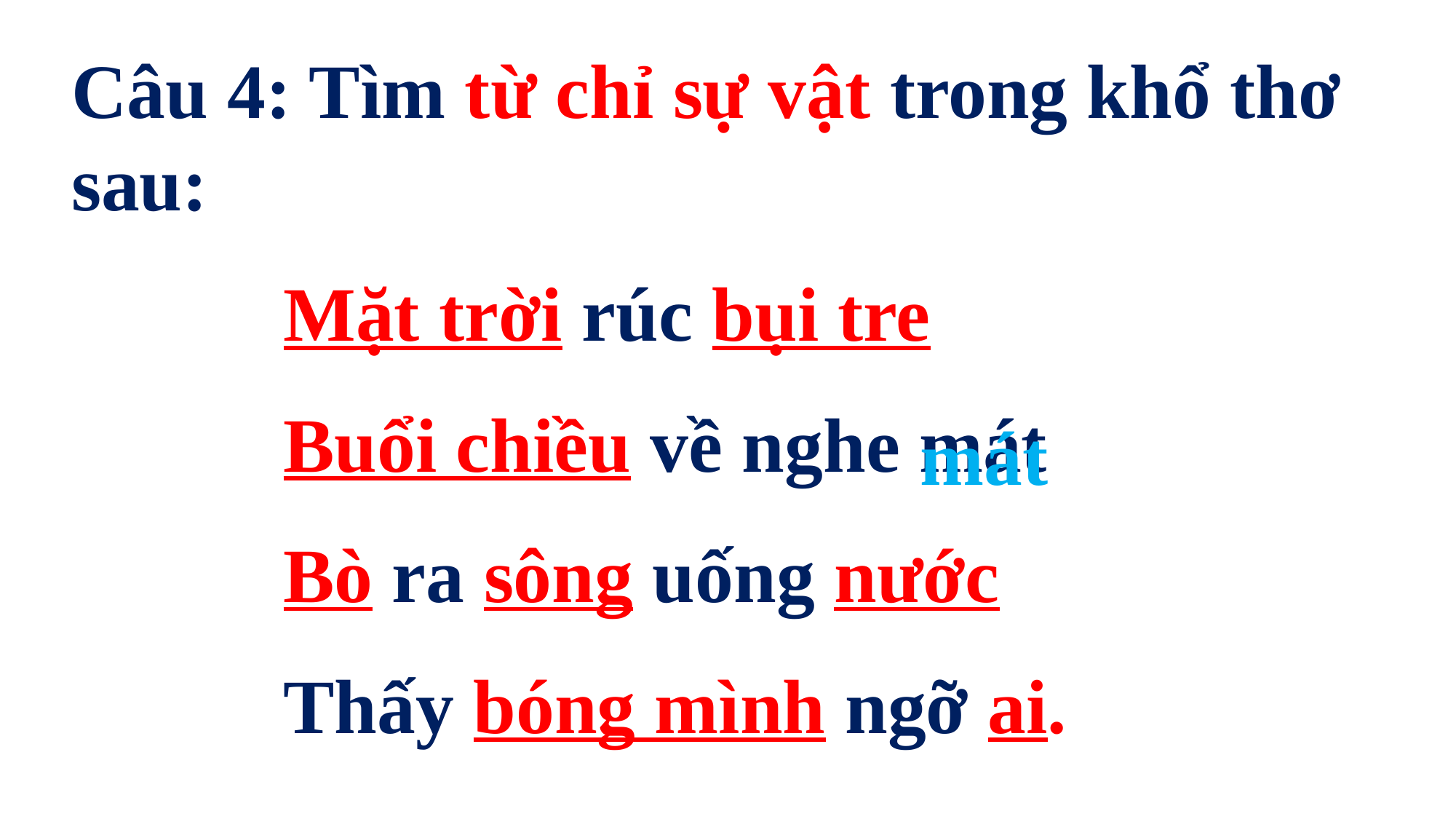

Câu 4: Tìm từ chỉ sự vật trong khổ thơ sau:
           Mặt trời rúc bụi tre
           Buổi chiều về nghe mát
           Bò ra sông uống nước
           Thấy bóng mình ngỡ ai.

mát